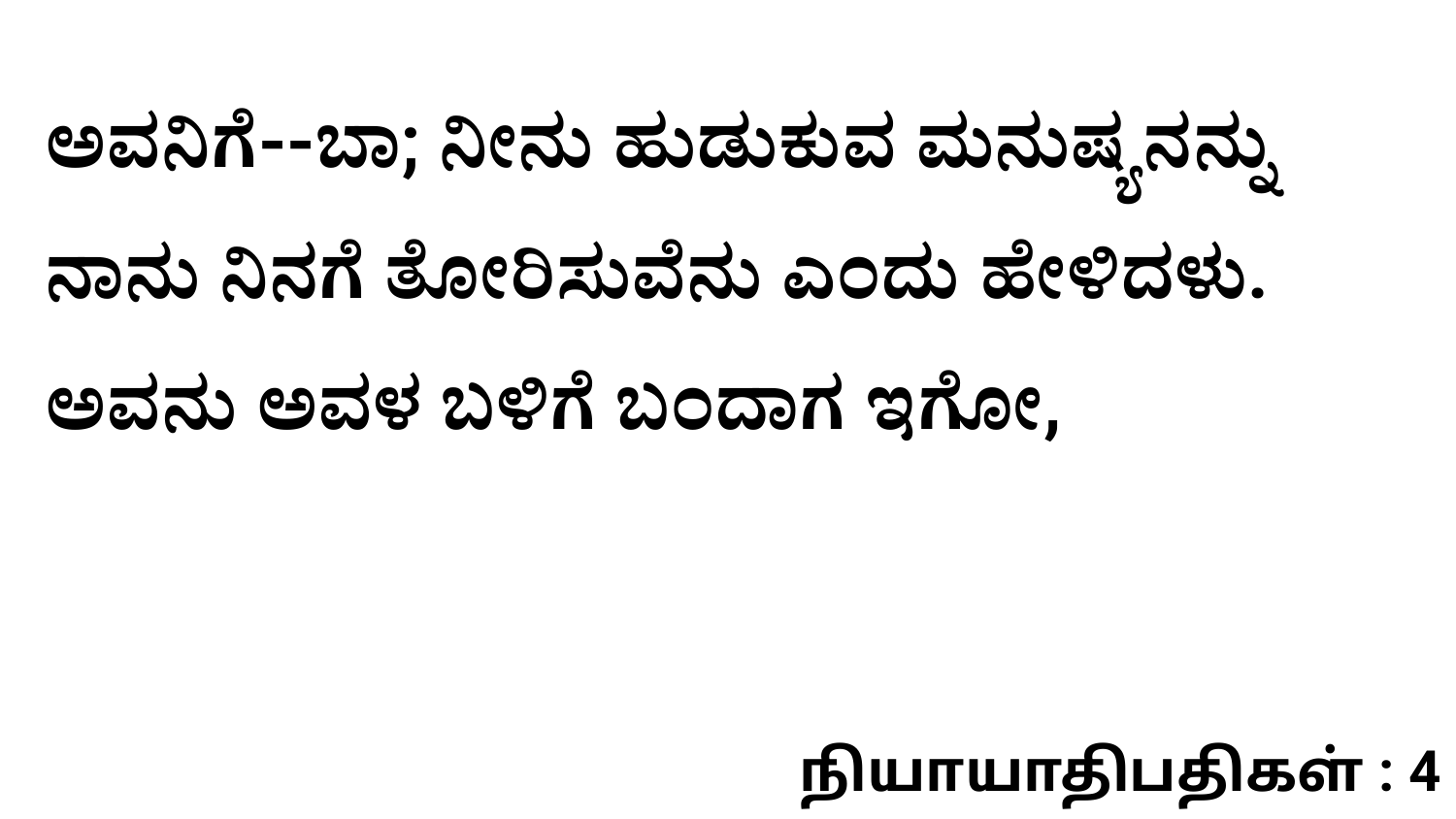

ಅವನಿಗೆ--ಬಾ; ನೀನು ಹುಡುಕುವ ಮನುಷ್ಯನನ್ನು ನಾನು ನಿನಗೆ ತೋರಿಸುವೆನು ಎಂದು ಹೇಳಿದಳು. ಅವನು ಅವಳ ಬಳಿಗೆ ಬಂದಾಗ ಇಗೋ,
நியாயாதிபதிகள் : 4